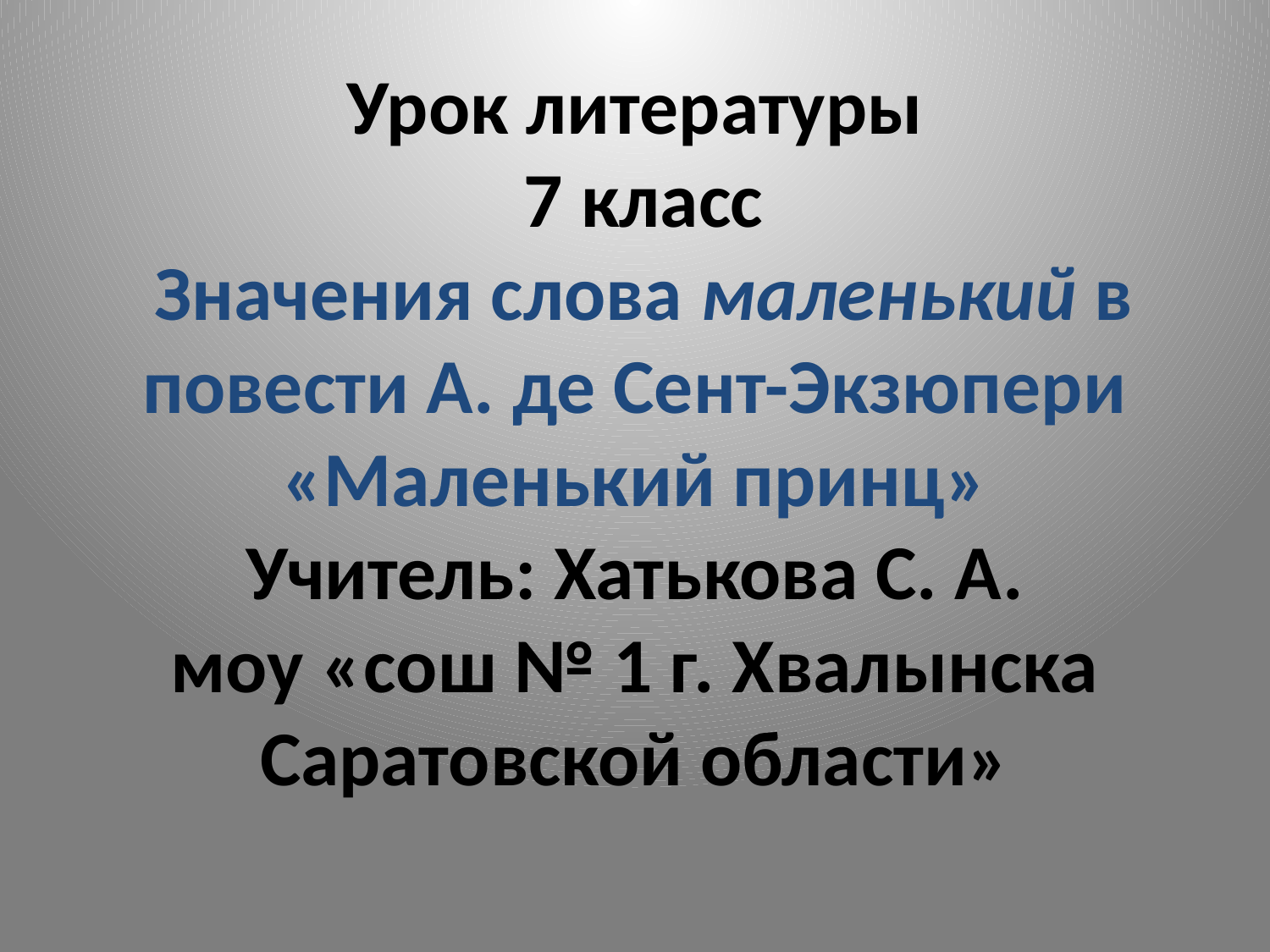

# Урок литературы 7 класс Значения слова маленький в повести А. де Сент-Экзюпери «Маленький принц» Учитель: Хатькова С. А. моу «сош № 1 г. Хвалынска Саратовской области»